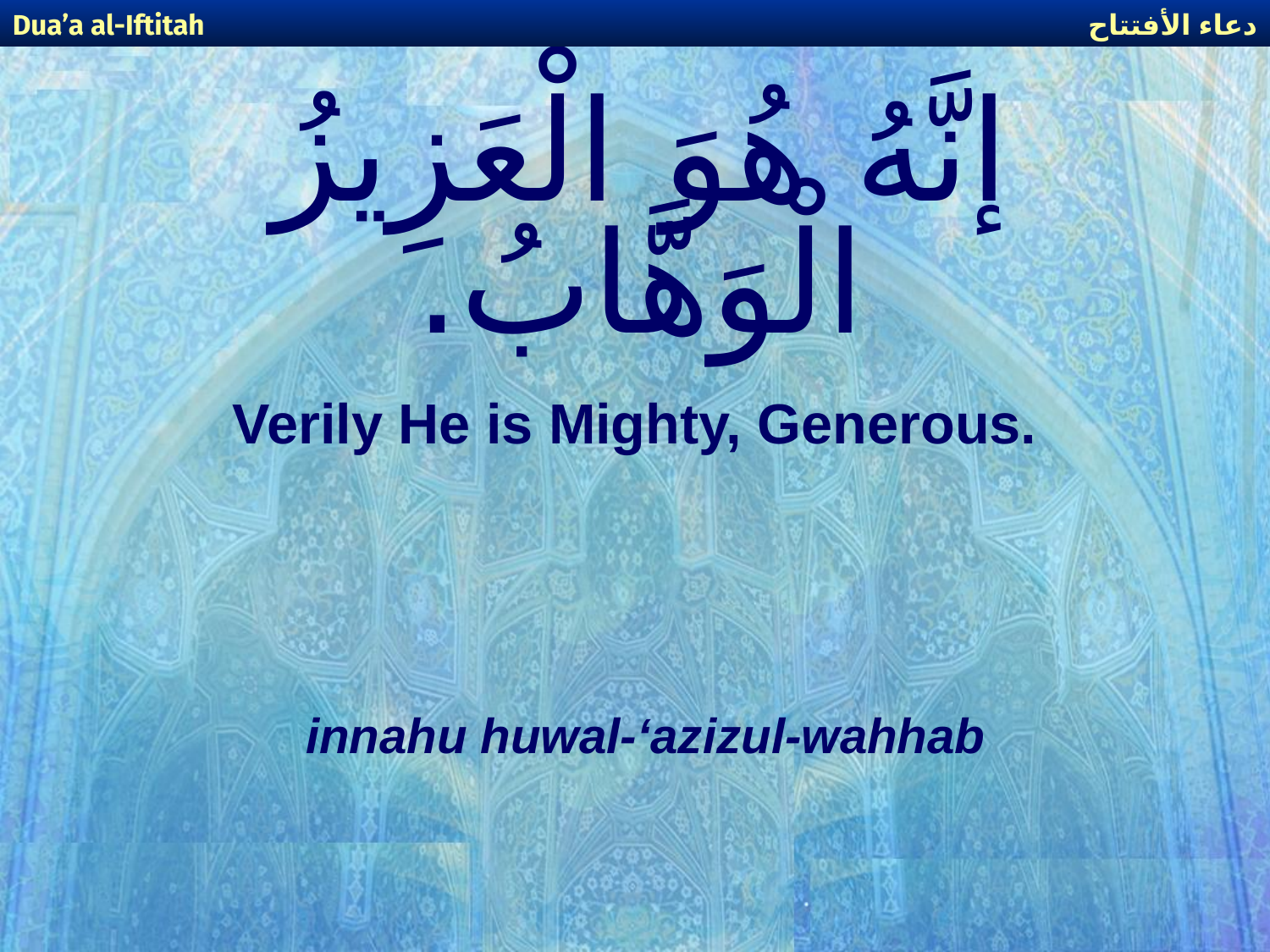

دعاء الأفتتاح
Dua’a al-Iftitah
# إنَّهُ هُوَ الْعَزِيزُ الْوَهَّابُ.
Verily He is Mighty, Generous.
innahu huwal-‘azizul-wahhab